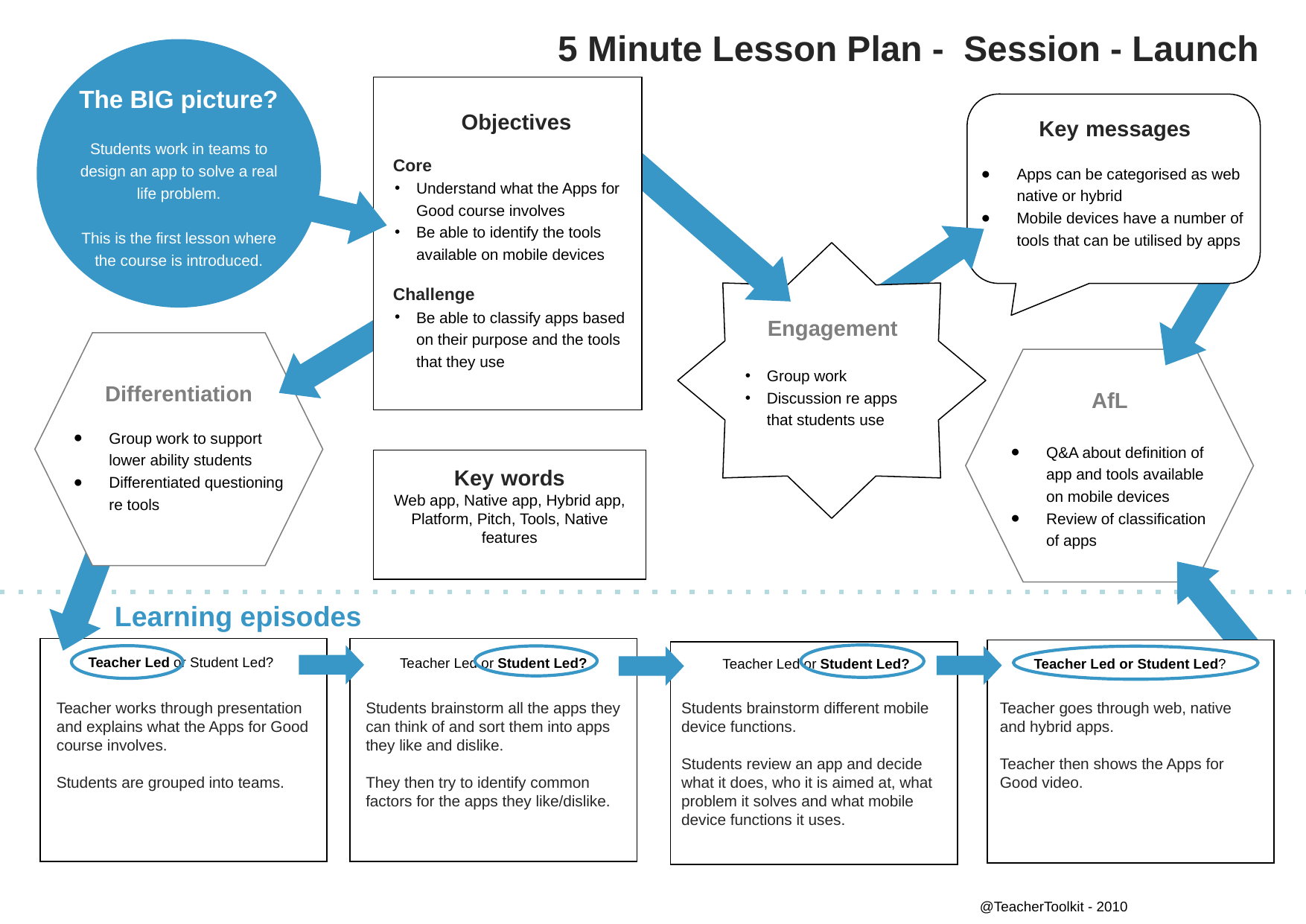

5 Minute Lesson Plan -  Session - Launch

The BIG picture?

Students work in teams to design an app to solve a real life problem.

This is the first lesson where the course is introduced.

Objectives

Core
Understand what the Apps for Good course involves
Be able to identify the tools available on mobile devices

Challenge
Be able to classify apps based on their purpose and the tools that they use

Key messages

Apps can be categorised as web native or hybrid
Mobile devices have a number of tools that can be utilised by apps

Engagement

Group work
Discussion re apps that students use

Differentiation

Group work to support lower ability students
Differentiated questioning re tools

AfL

Q&A about definition of app and tools available on mobile devices
Review of classification of apps

Key words
Web app, Native app, Hybrid app, Platform, Pitch, Tools, Native features

Learning episodes

Teacher Led or Student Led?
Teacher Led or Student Led?
Teacher Led or Student Led?
Teacher Led or Student Led?

Teacher works through presentation and explains what the Apps for Good course involves.

Students are grouped into teams.

Students brainstorm all the apps they can think of and sort them into apps they like and dislike.

They then try to identify common factors for the apps they like/dislike.
Students brainstorm different mobile device functions.

Students review an app and decide what it does, who it is aimed at, what problem it solves and what mobile device functions it uses.
Teacher goes through web, native and hybrid apps.

Teacher then shows the Apps for Good video.
@TeacherToolkit - 2010